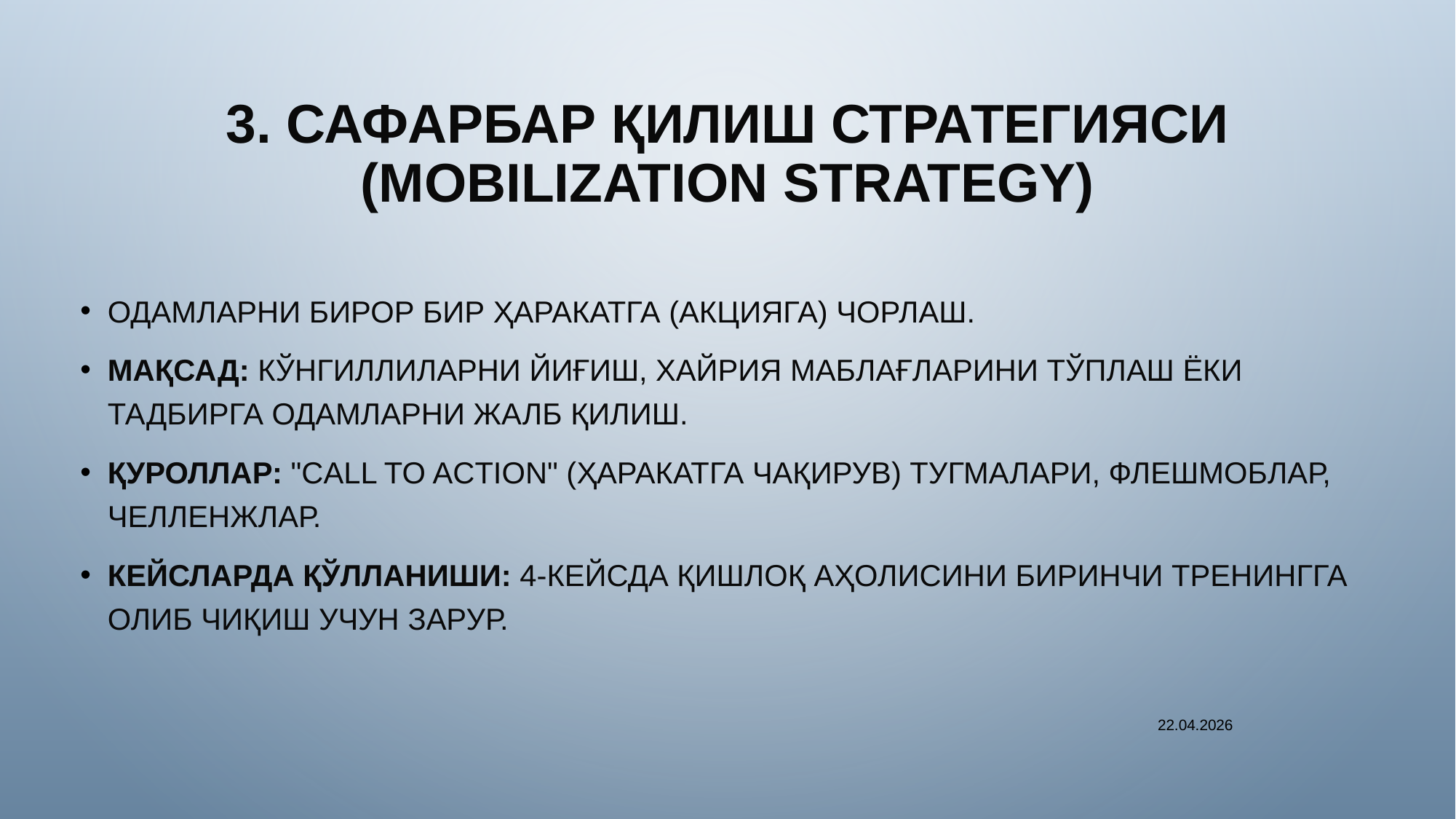

# 3. Сафарбар қилиш стратегияси (Mobilization Strategy)
Одамларни бирор бир ҳаракатга (акцияга) чорлаш.
Мақсад: Кўнгиллиларни йиғиш, хайрия маблағларини тўплаш ёки тадбирга одамларни жалб қилиш.
Қуроллар: "Call to action" (ҳаракатга чақирув) тугмалари, флешмоблар, челленжлар.
Кейсларда қўлланиши: 4-кейсда қишлоқ аҳолисини биринчи тренингга олиб чиқиш учун зарур.

22.04.2026